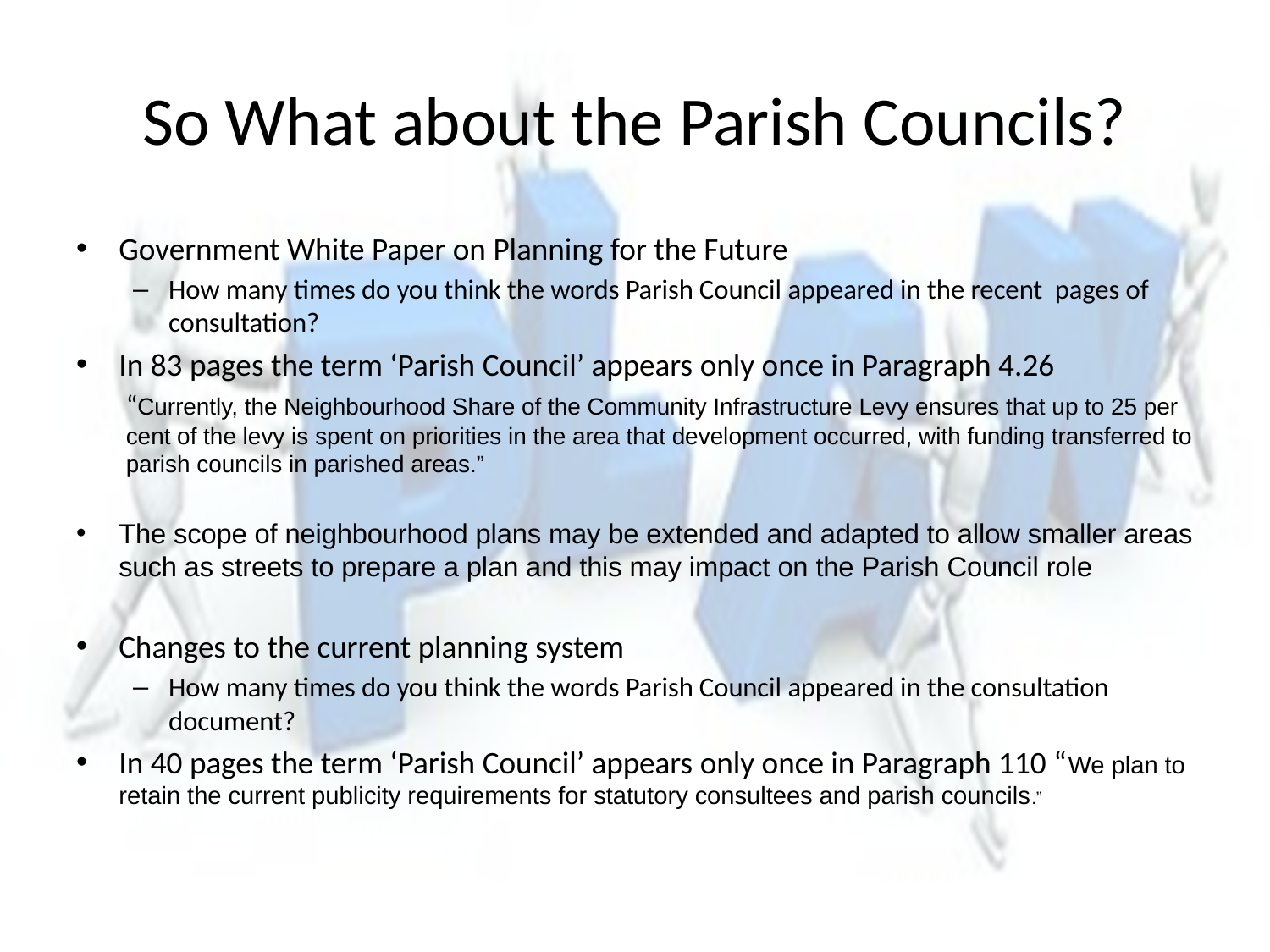

# So What about the Parish Councils?
Government White Paper on Planning for the Future
How many times do you think the words Parish Council appeared in the recent  pages of consultation?
In 83 pages the term ‘Parish Council’ appears only once in Paragraph 4.26
“Currently, the Neighbourhood Share of the Community Infrastructure Levy ensures that up to 25 per cent of the levy is spent on priorities in the area that development occurred, with funding transferred to parish councils in parished areas.”

The scope of neighbourhood plans may be extended and adapted to allow smaller areas such as streets to prepare a plan and this may impact on the Parish Council role

Changes to the current planning system
How many times do you think the words Parish Council appeared in the consultation document?
In 40 pages the term ‘Parish Council’ appears only once in Paragraph 110 “We plan to retain the current publicity requirements for statutory consultees and parish councils.”